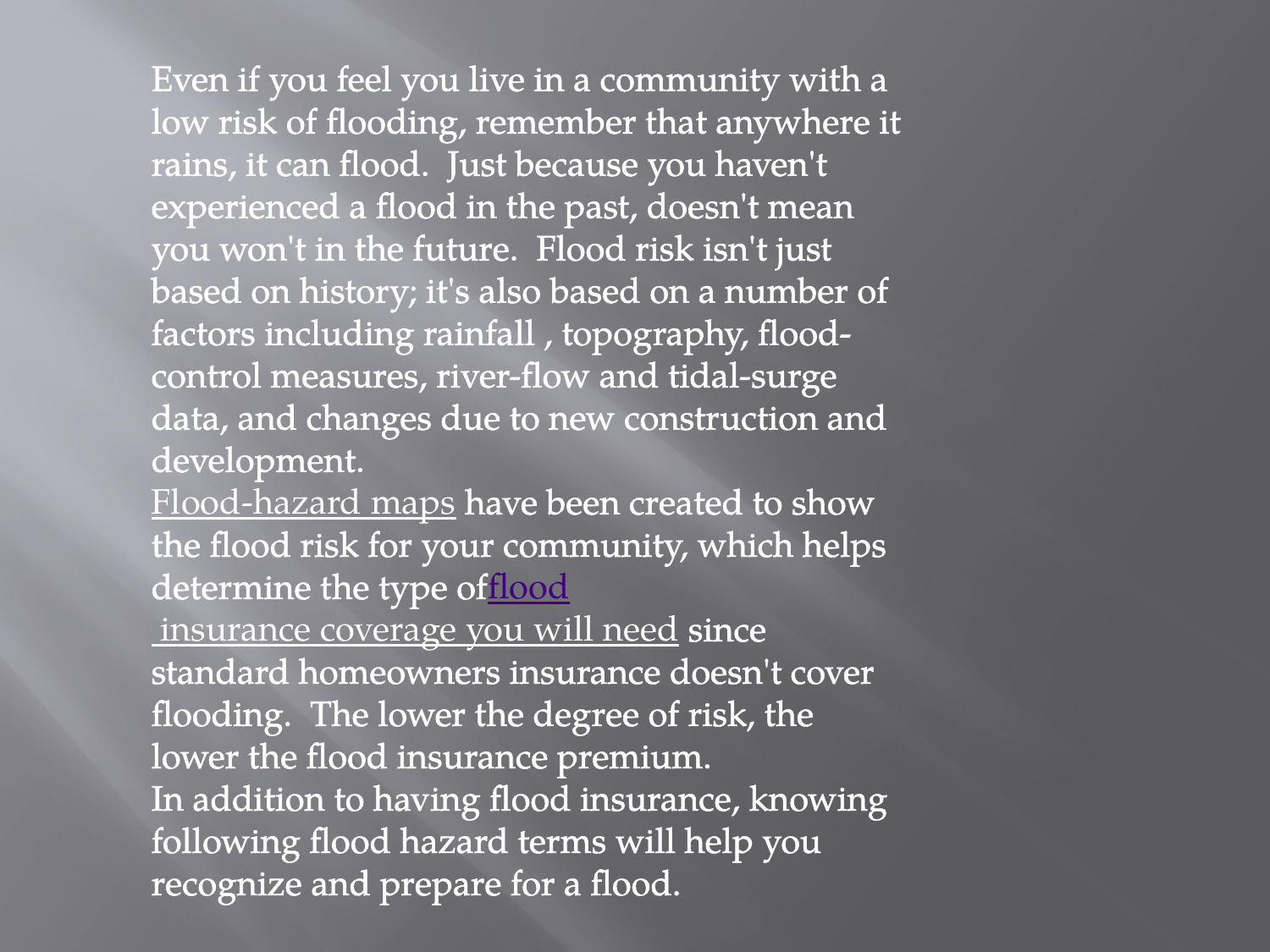

Even if you feel you live in a community with a low risk of flooding, remember that anywhere it rains, it can flood.  Just because you haven't experienced a flood in the past, doesn't mean you won't in the future.  Flood risk isn't just based on history; it's also based on a number of factors including rainfall , topography, flood-control measures, river-flow and tidal-surge data, and changes due to new construction and development.
Flood-hazard maps have been created to show the flood risk for your community, which helps determine the type offlood insurance coverage you will need since standard homeowners insurance doesn't cover flooding.  The lower the degree of risk, the lower the flood insurance premium.
In addition to having flood insurance, knowing following flood hazard terms will help you recognize and prepare for a flood.